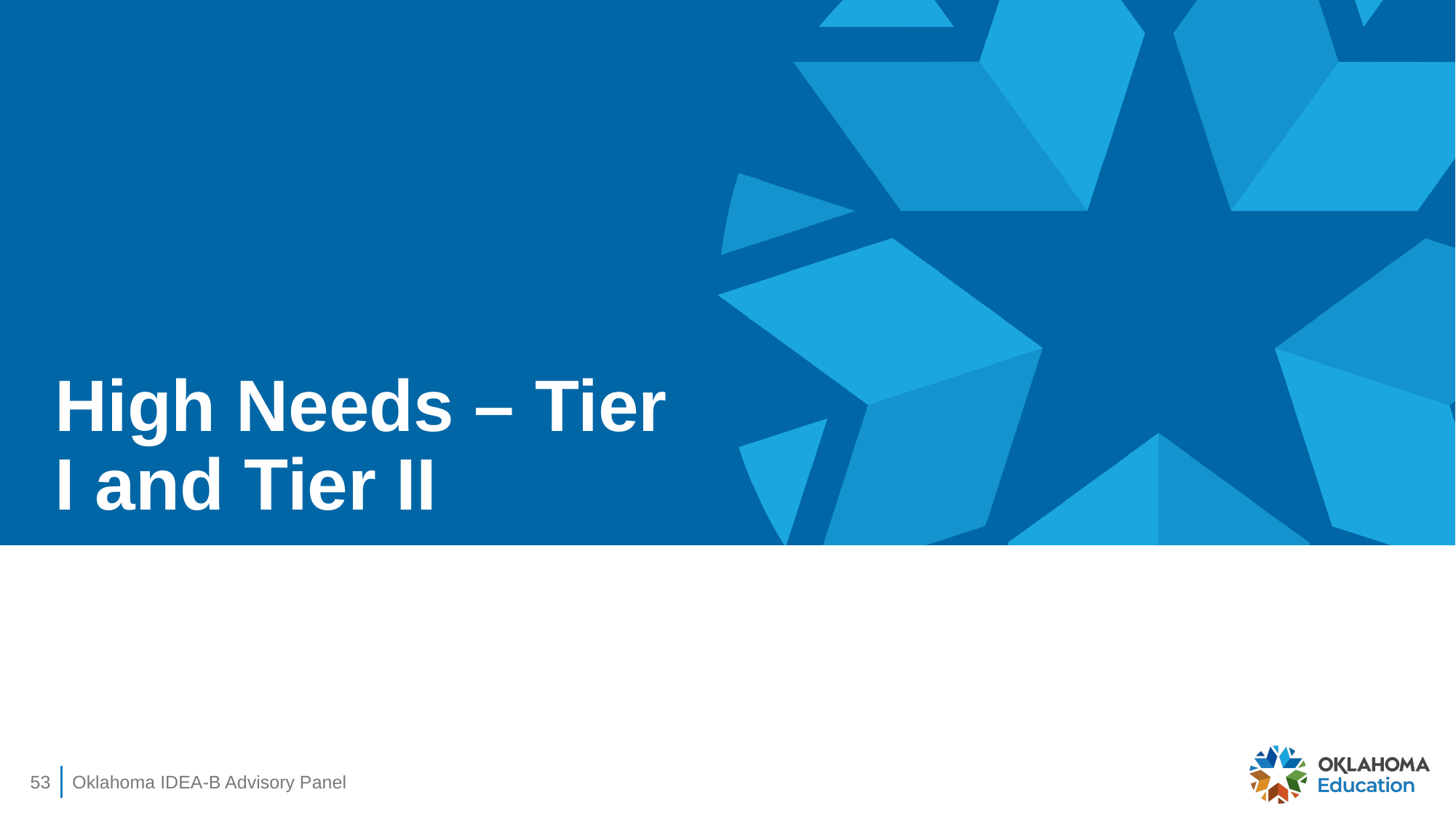

# High Needs – Tier I and Tier II
53
Oklahoma IDEA-B Advisory Panel